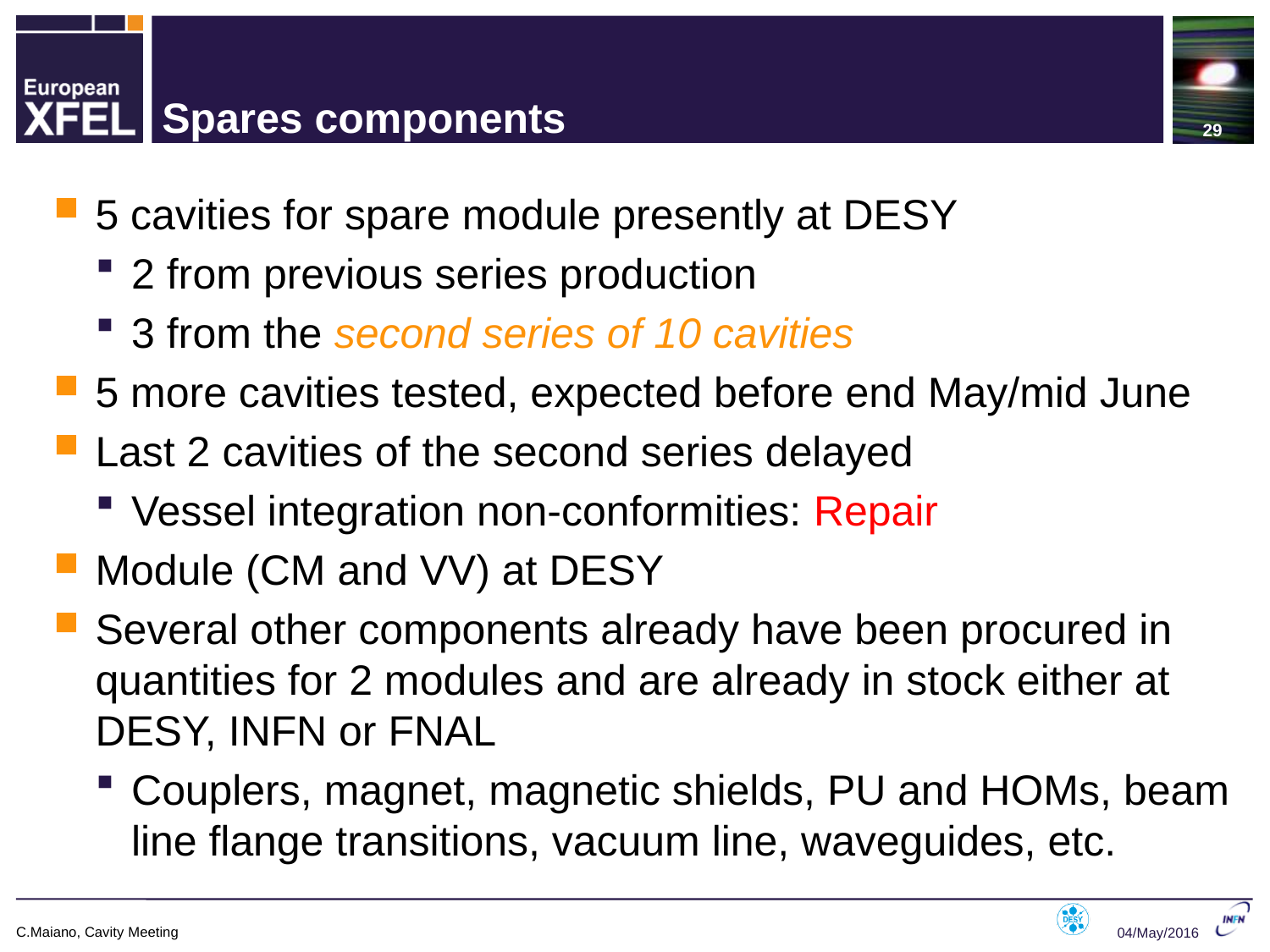

29
# Spares components
5 cavities for spare module presently at DESY
2 from previous series production
3 from the second series of 10 cavities
5 more cavities tested, expected before end May/mid June
Last 2 cavities of the second series delayed
Vessel integration non-conformities: Repair
Module (CM and VV) at DESY
Several other components already have been procured in quantities for 2 modules and are already in stock either at DESY, INFN or FNAL
Couplers, magnet, magnetic shields, PU and HOMs, beam line flange transitions, vacuum line, waveguides, etc.
C.Maiano, Cavity Meeting
04/May/2016